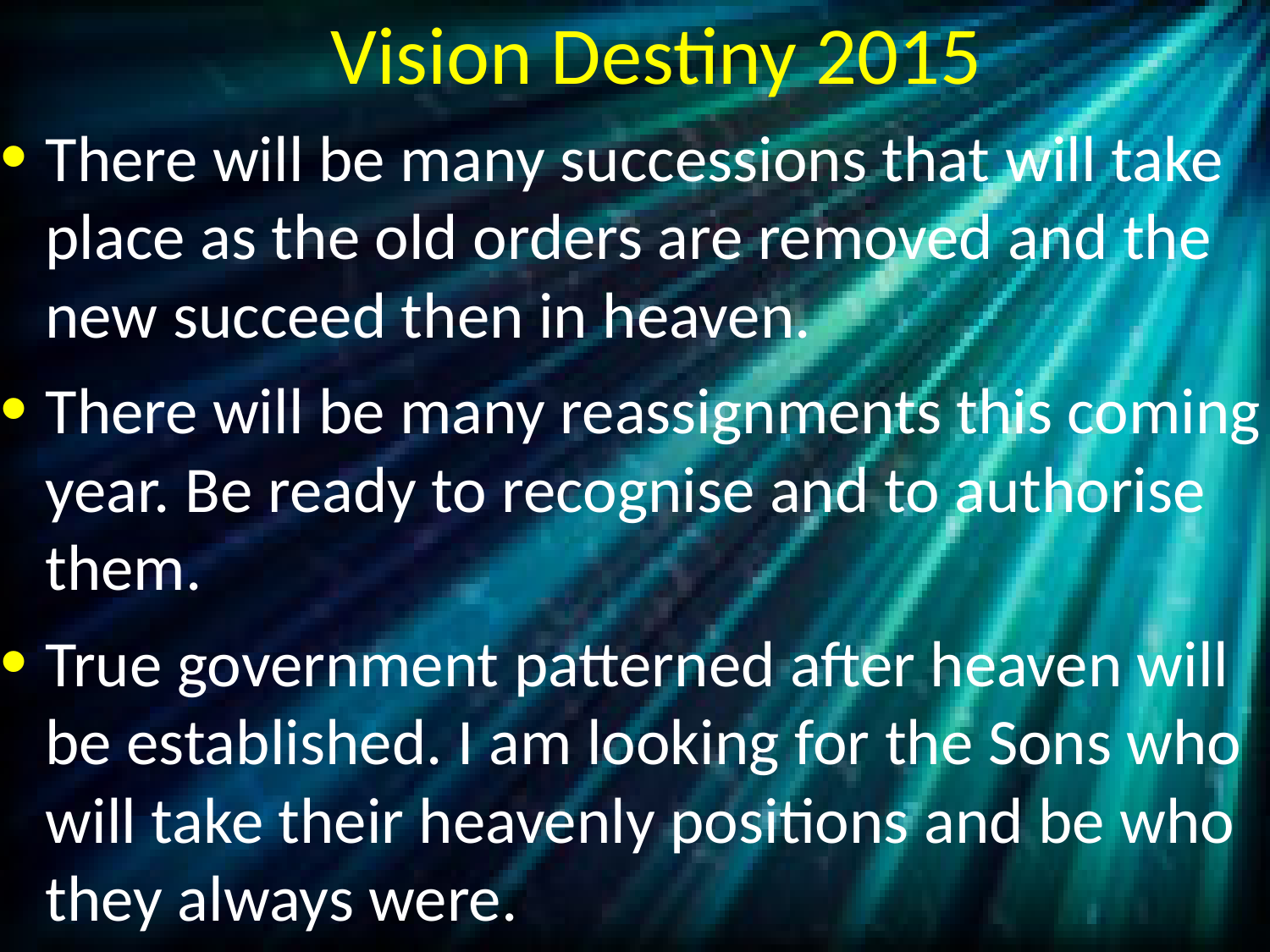

# Vision Destiny 2015
There will be many successions that will take place as the old orders are removed and the new succeed then in heaven.
There will be many reassignments this coming year. Be ready to recognise and to authorise them.
True government patterned after heaven will be established. I am looking for the Sons who will take their heavenly positions and be who they always were.